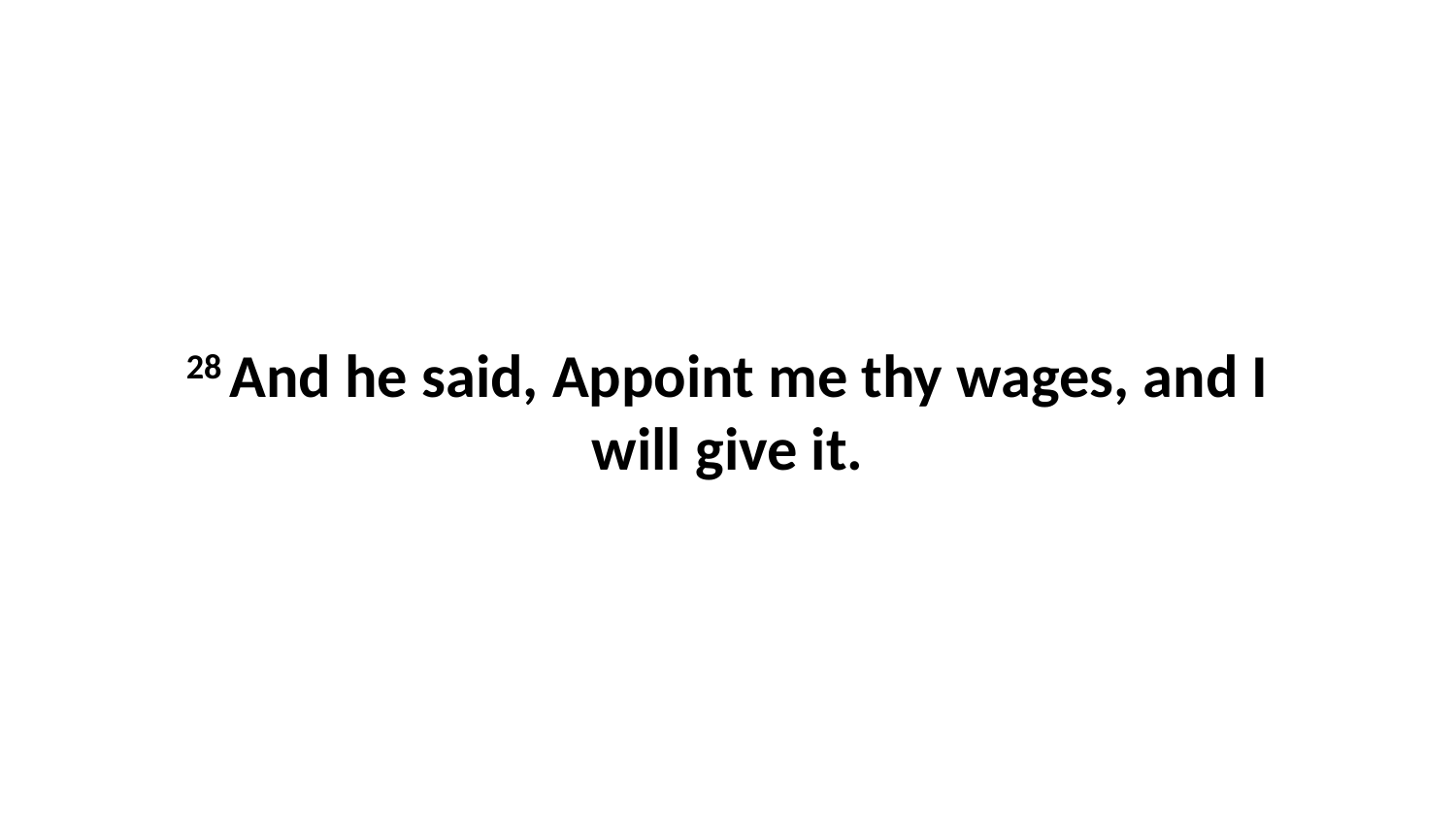

28 And he said, Appoint me thy wages, and I will give it.